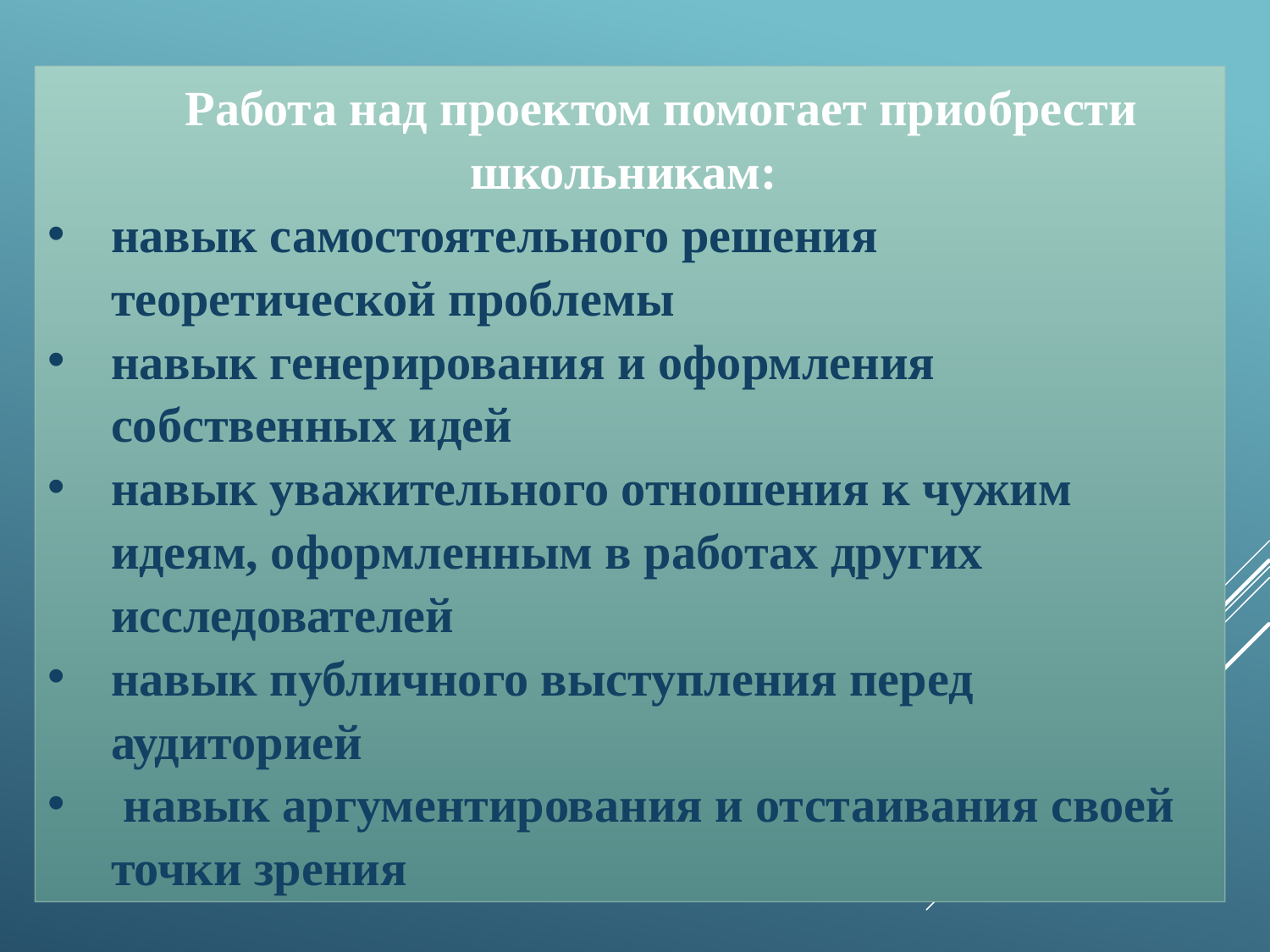

Работа над проектом помогает приобрести школьникам:
навык самостоятельного решения теоретической проблемы
навык генерирования и оформления собственных идей
навык уважительного отношения к чужим идеям, оформленным в работах других исследователей
навык публичного выступления перед аудиторией
 навык аргументирования и отстаивания своей точки зрения